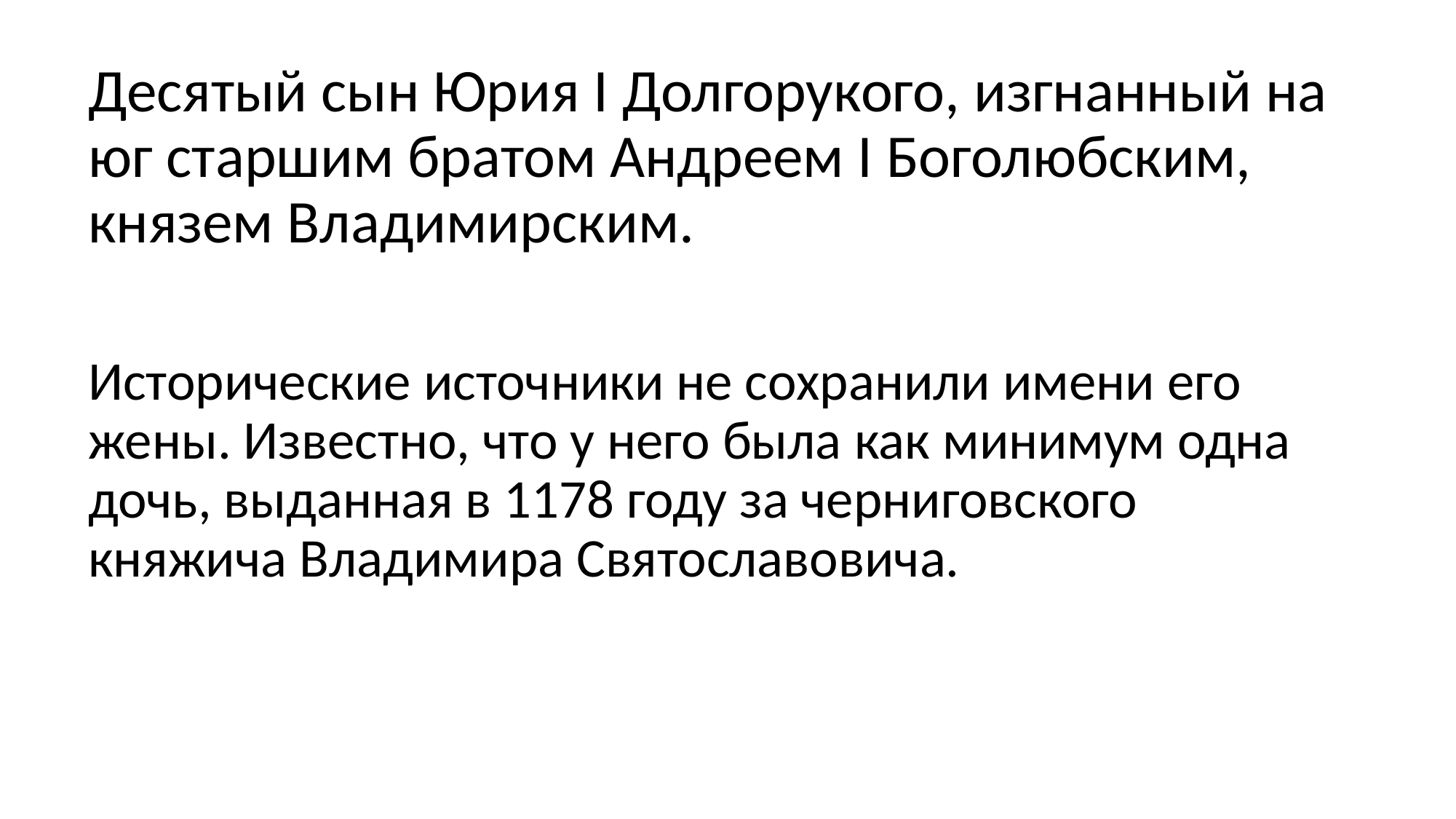

# Десятый сын Юрия I Долгорукого, изгнанный на юг старшим братом Андреем I Боголюбским, князем Владимирским.
Исторические источники не сохранили имени его жены. Известно, что у него была как минимум одна дочь, выданная в 1178 году за черниговского княжича Владимира Святославовича.